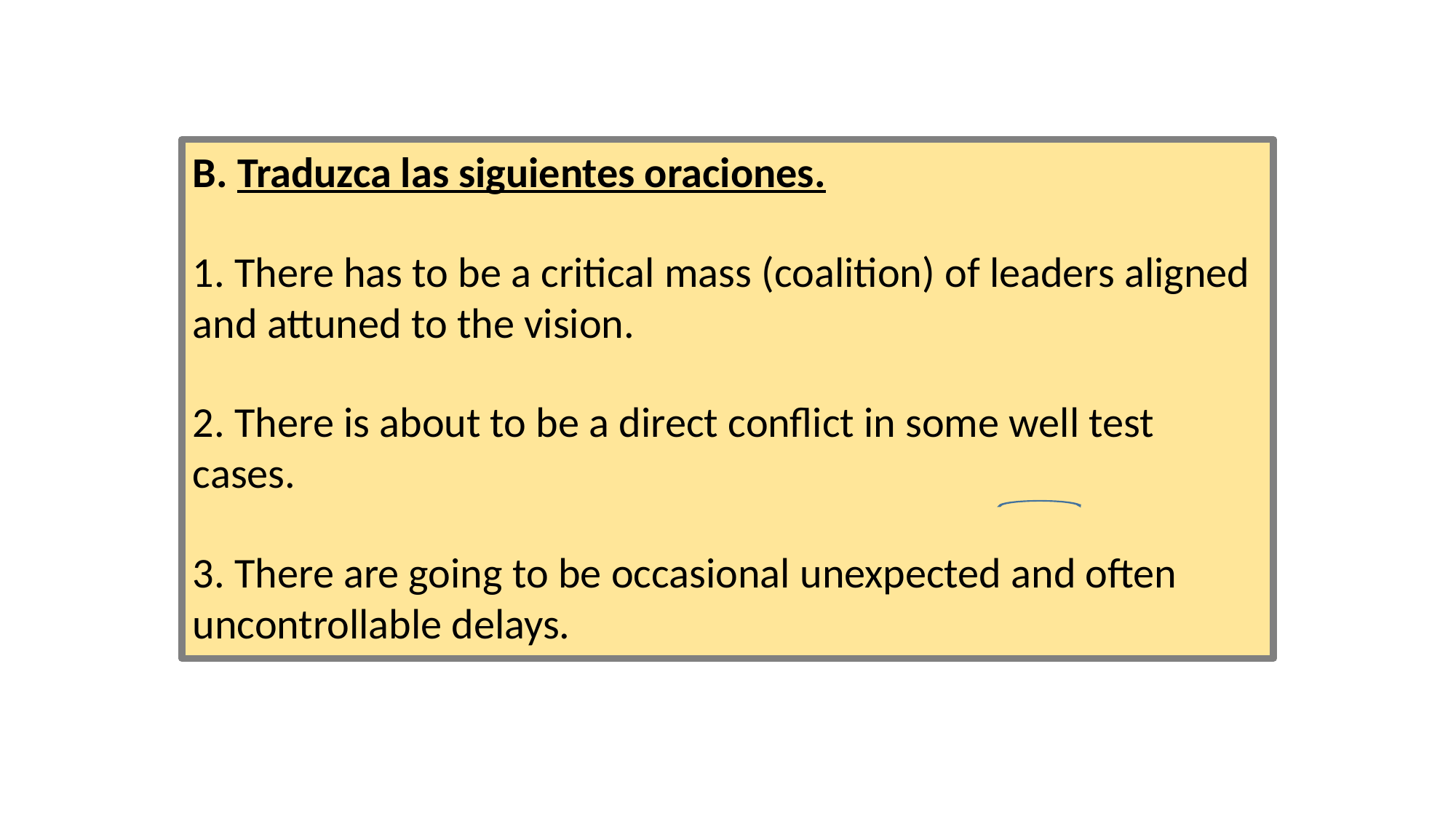

#
B. Traduzca las siguientes oraciones.

1. There has to be a critical mass (coalition) of leaders aligned and attuned to the vision.

2. There is about to be a direct conflict in some well test cases.

3. There are going to be occasional unexpected and often uncontrollable delays.